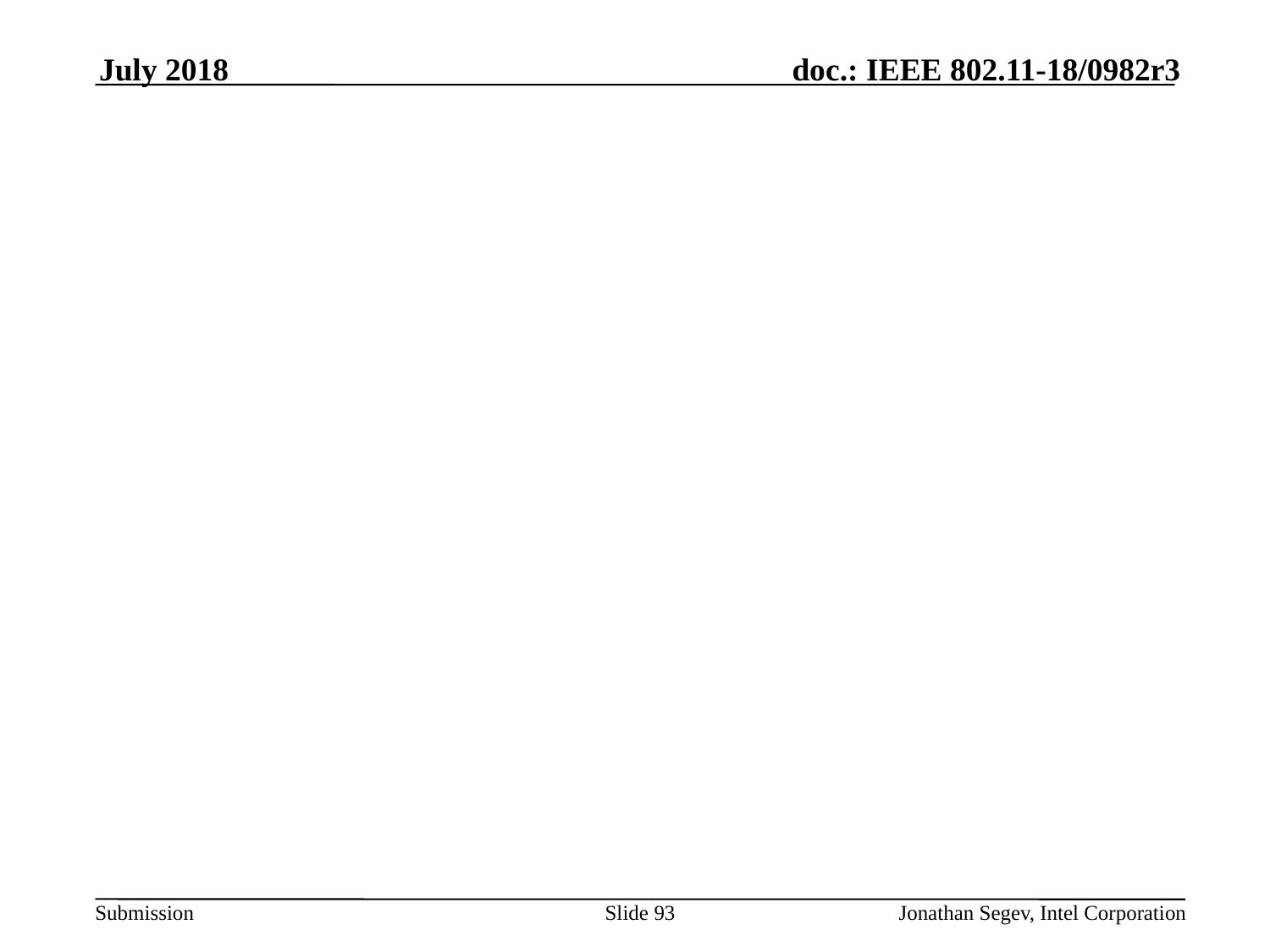

July 2018
#

Slide 93
Jonathan Segev, Intel Corporation